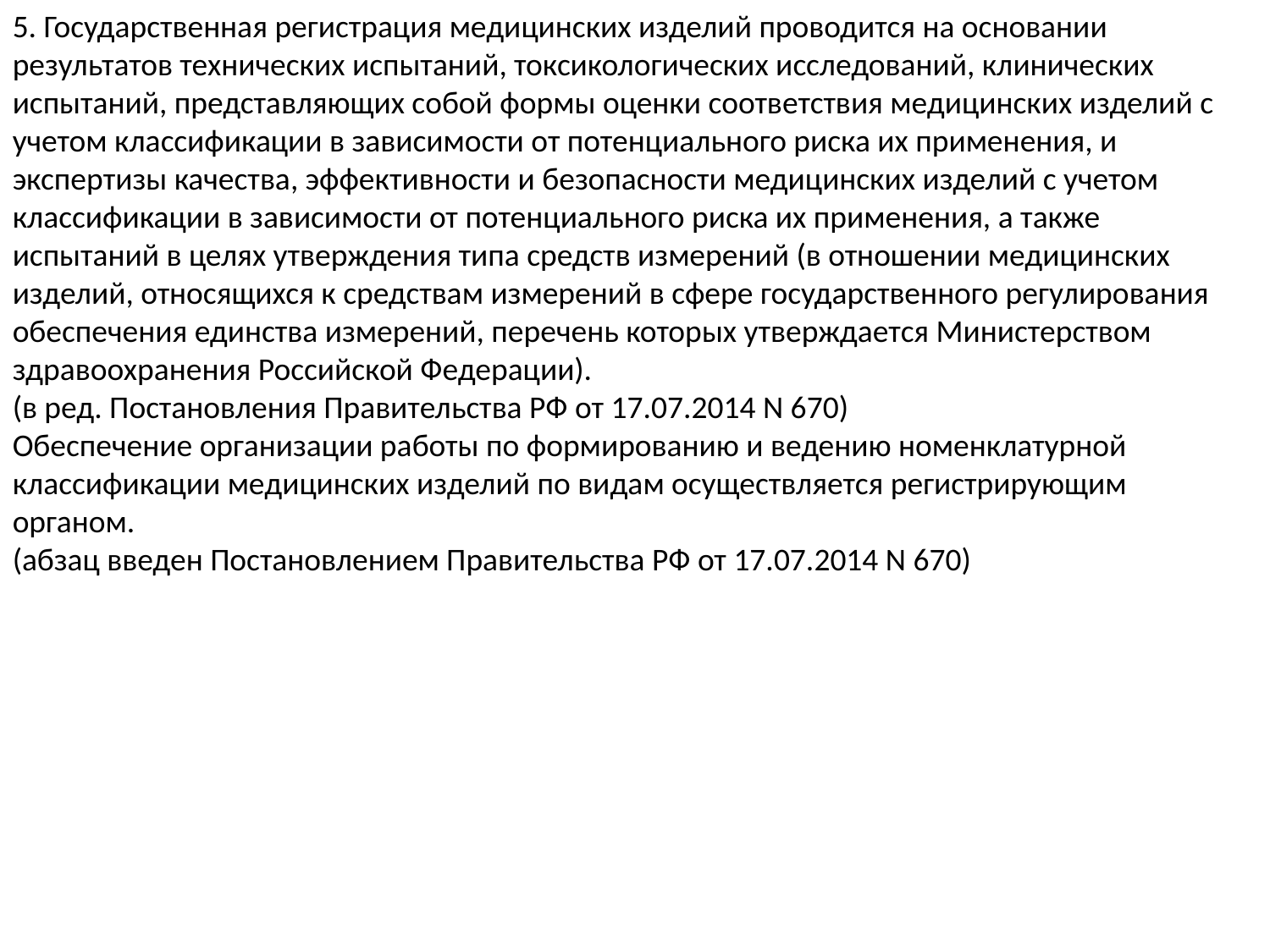

5. Государственная регистрация медицинских изделий проводится на основании результатов технических испытаний, токсикологических исследований, клинических испытаний, представляющих собой формы оценки соответствия медицинских изделий с учетом классификации в зависимости от потенциального риска их применения, и экспертизы качества, эффективности и безопасности медицинских изделий с учетом классификации в зависимости от потенциального риска их применения, а также испытаний в целях утверждения типа средств измерений (в отношении медицинских изделий, относящихся к средствам измерений в сфере государственного регулирования обеспечения единства измерений, перечень которых утверждается Министерством здравоохранения Российской Федерации).
(в ред. Постановления Правительства РФ от 17.07.2014 N 670)
Обеспечение организации работы по формированию и ведению номенклатурной классификации медицинских изделий по видам осуществляется регистрирующим органом.
(абзац введен Постановлением Правительства РФ от 17.07.2014 N 670)